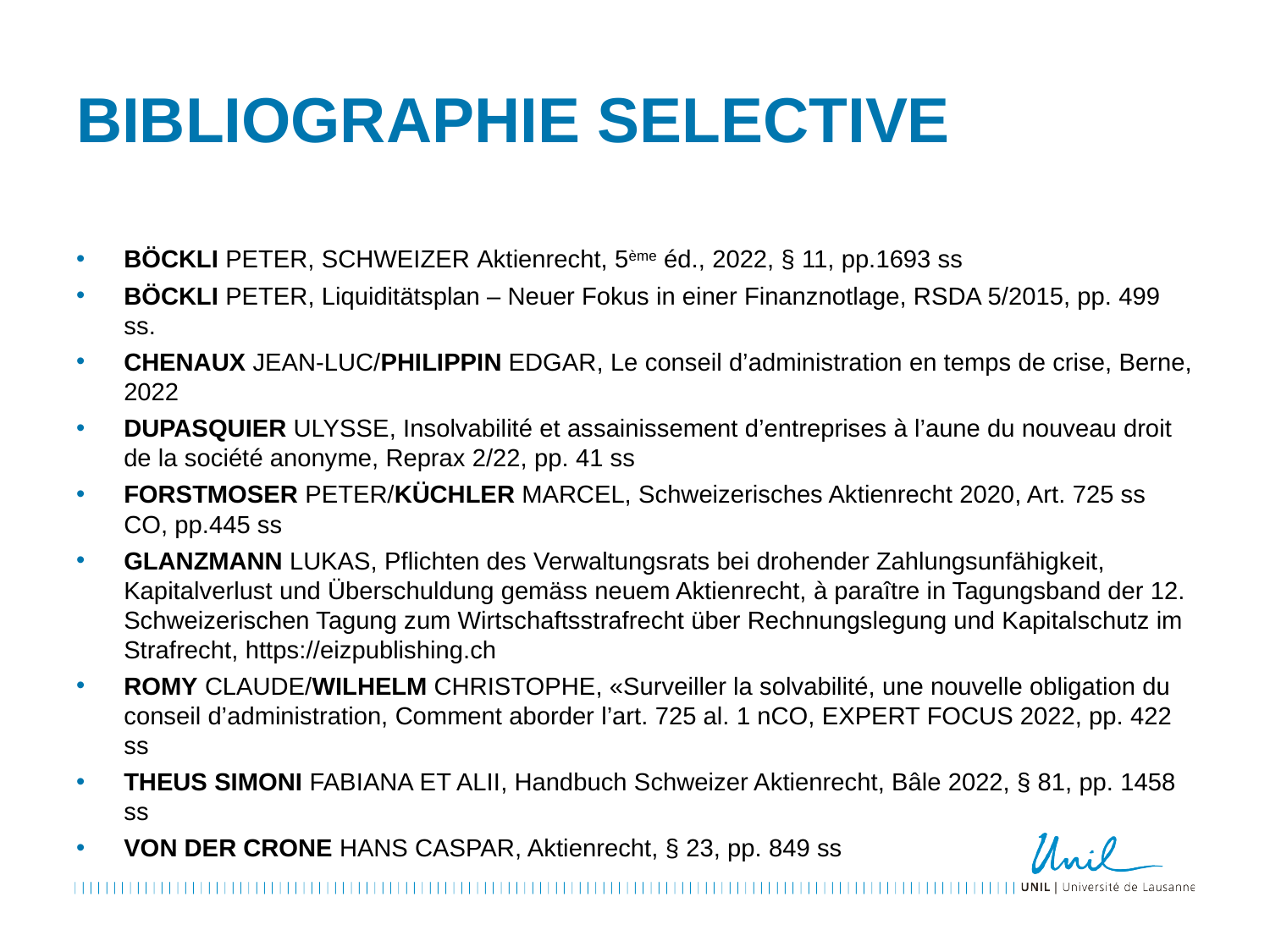

# BIBLIOGRAPHIE SELECTIVE
BÖCKLI Peter, Schweizer Aktienrecht, 5ème éd., 2022, § 11, pp.1693 ss
BÖCKLI Peter, Liquiditätsplan – Neuer Fokus in einer Finanznotlage, RSDA 5/2015, pp. 499 ss.
CHENAUX Jean-Luc/PHILIPPIN Edgar, Le conseil d’administration en temps de crise, Berne, 2022
DUPASQUIER Ulysse, Insolvabilité et assainissement d’entreprises à l’aune du nouveau droit de la société anonyme, Reprax 2/22, pp. 41 ss
FORSTMOSER Peter/KÜCHLER Marcel, Schweizerisches Aktienrecht 2020, Art. 725 ss CO, pp.445 ss
GLANZMANN Lukas, Pflichten des Verwaltungsrats bei drohender Zahlungsunfähigkeit, Kapitalverlust und Überschuldung gemäss neuem Aktienrecht, à paraître in Tagungsband der 12. Schweizerischen Tagung zum Wirtschaftsstrafrecht über Rechnungslegung und Kapitalschutz im Strafrecht, https://eizpublishing.ch
ROMY Claude/WILHELM Christophe, «Surveiller la solvabilité, une nouvelle obligation du conseil d’administration, Comment aborder l’art. 725 al. 1 nCO, EXPERT FOCUS 2022, pp. 422 ss
THEUS SIMONI Fabiana et alii, Handbuch Schweizer Aktienrecht, Bâle 2022, § 81, pp. 1458 ss
VON DER CRONE Hans Caspar, Aktienrecht, § 23, pp. 849 ss